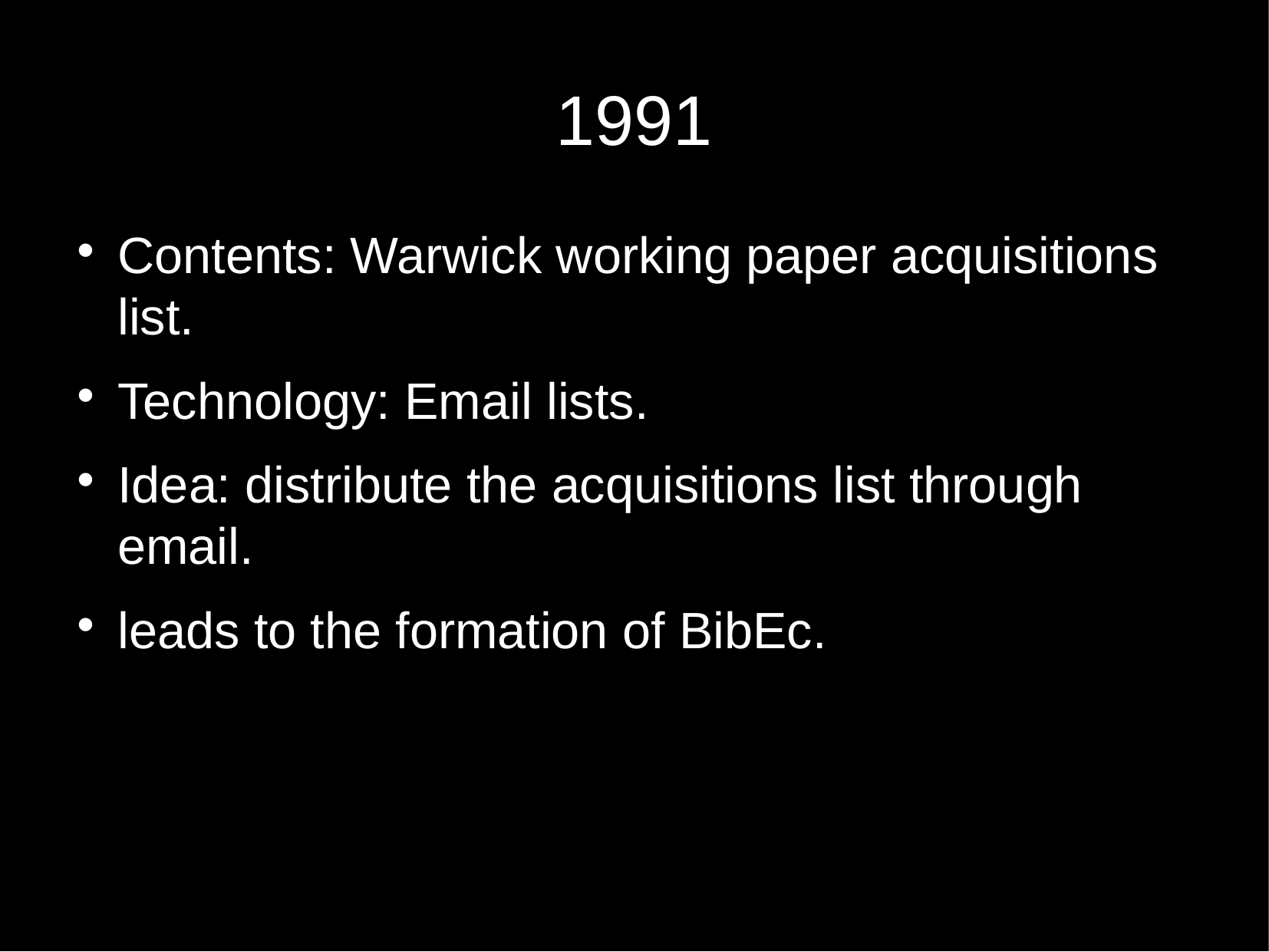

1991
Contents: Warwick working paper acquisitions list.
Technology: Email lists.
Idea: distribute the acquisitions list through email.
leads to the formation of BibEc.